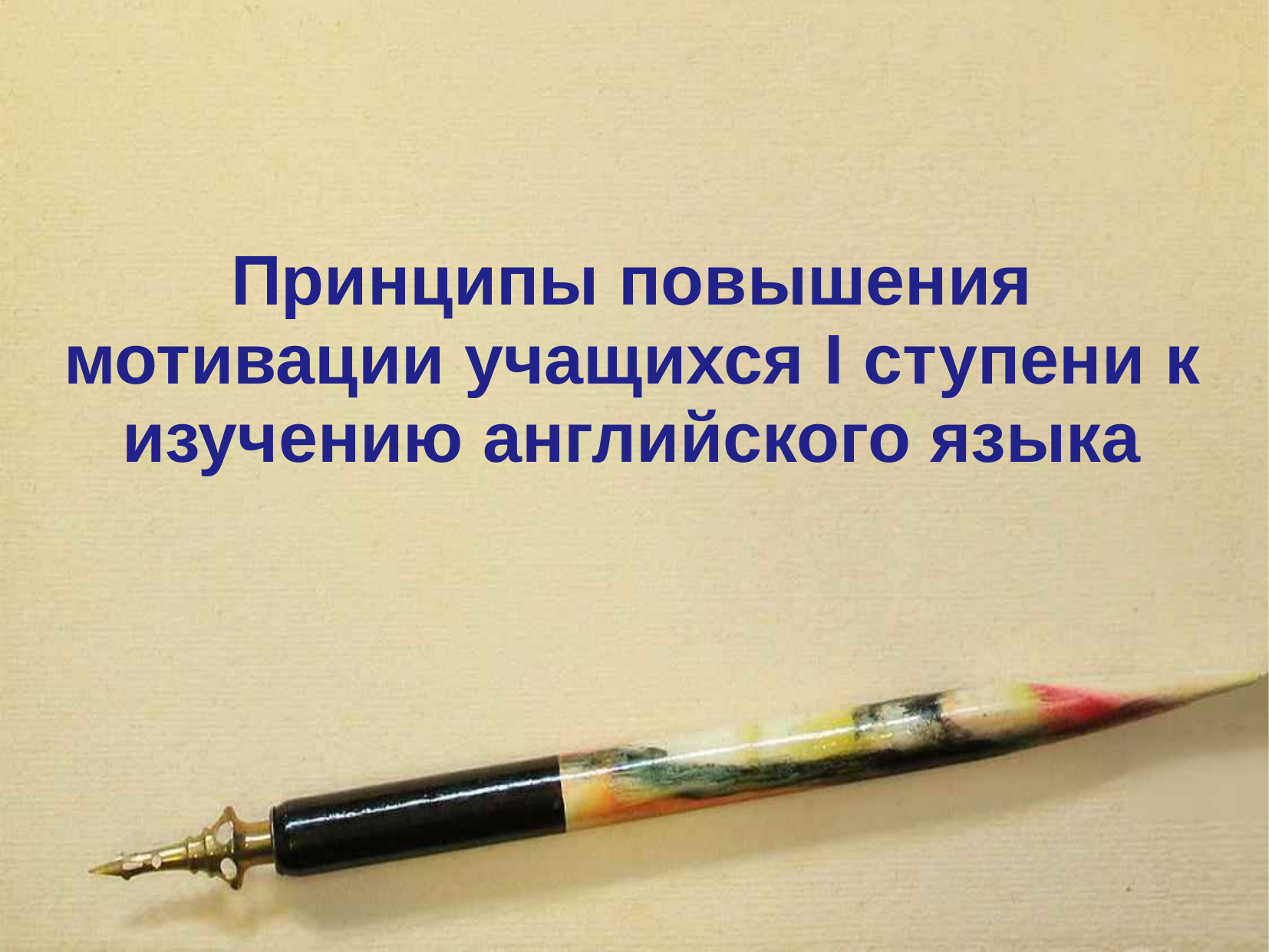

# Принципы повышения мотивации учащихся I ступени к изучению английского языка